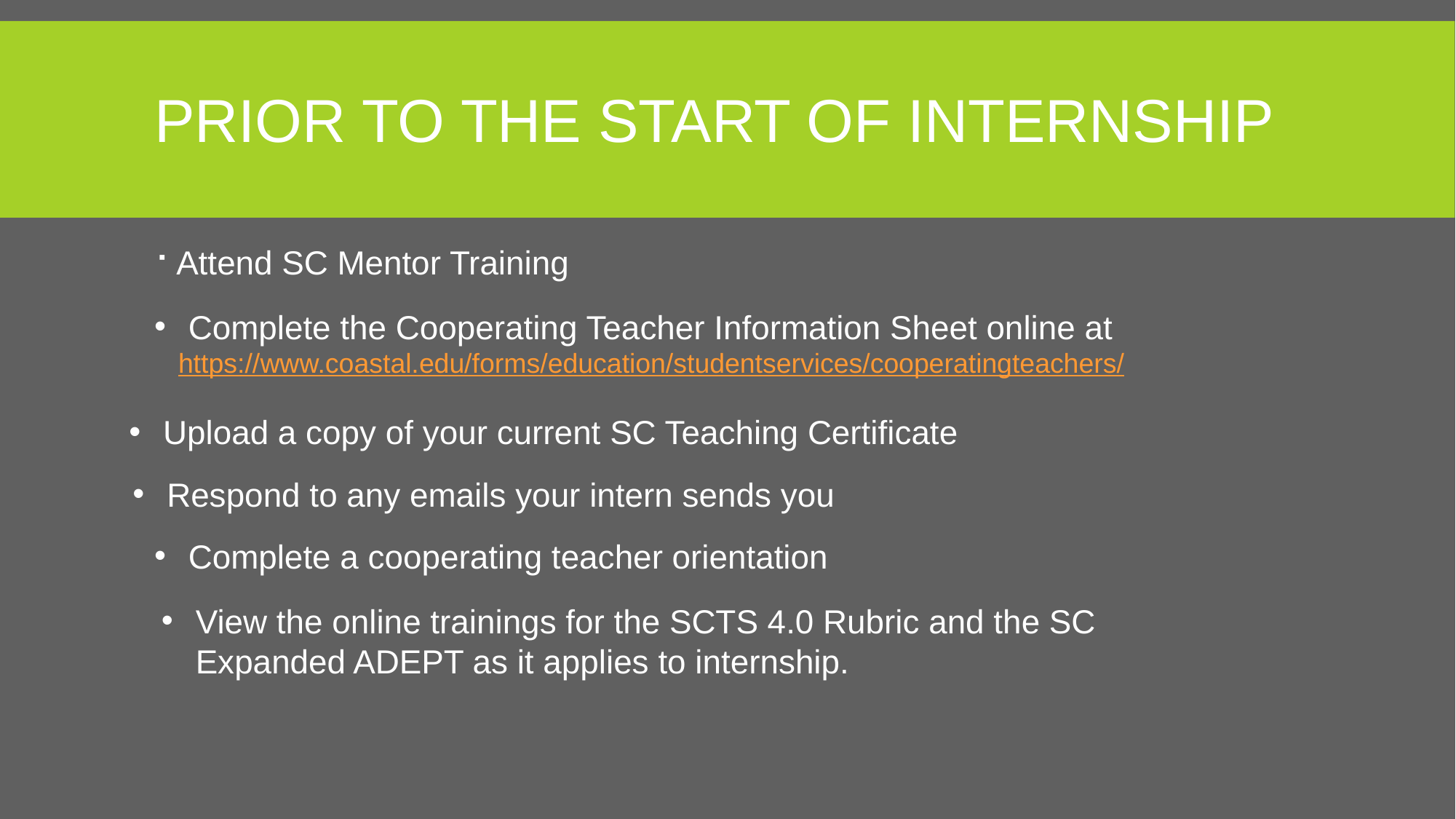

# Prior to the Start of Internship
Attend SC Mentor Training
Complete the Cooperating Teacher Information Sheet online at
https://www.coastal.edu/forms/education/studentservices/cooperatingteachers/

Upload a copy of your current SC Teaching Certificate
Respond to any emails your intern sends you
Complete a cooperating teacher orientation
View the online trainings for the SCTS 4.0 Rubric and the SC Expanded ADEPT as it applies to internship.